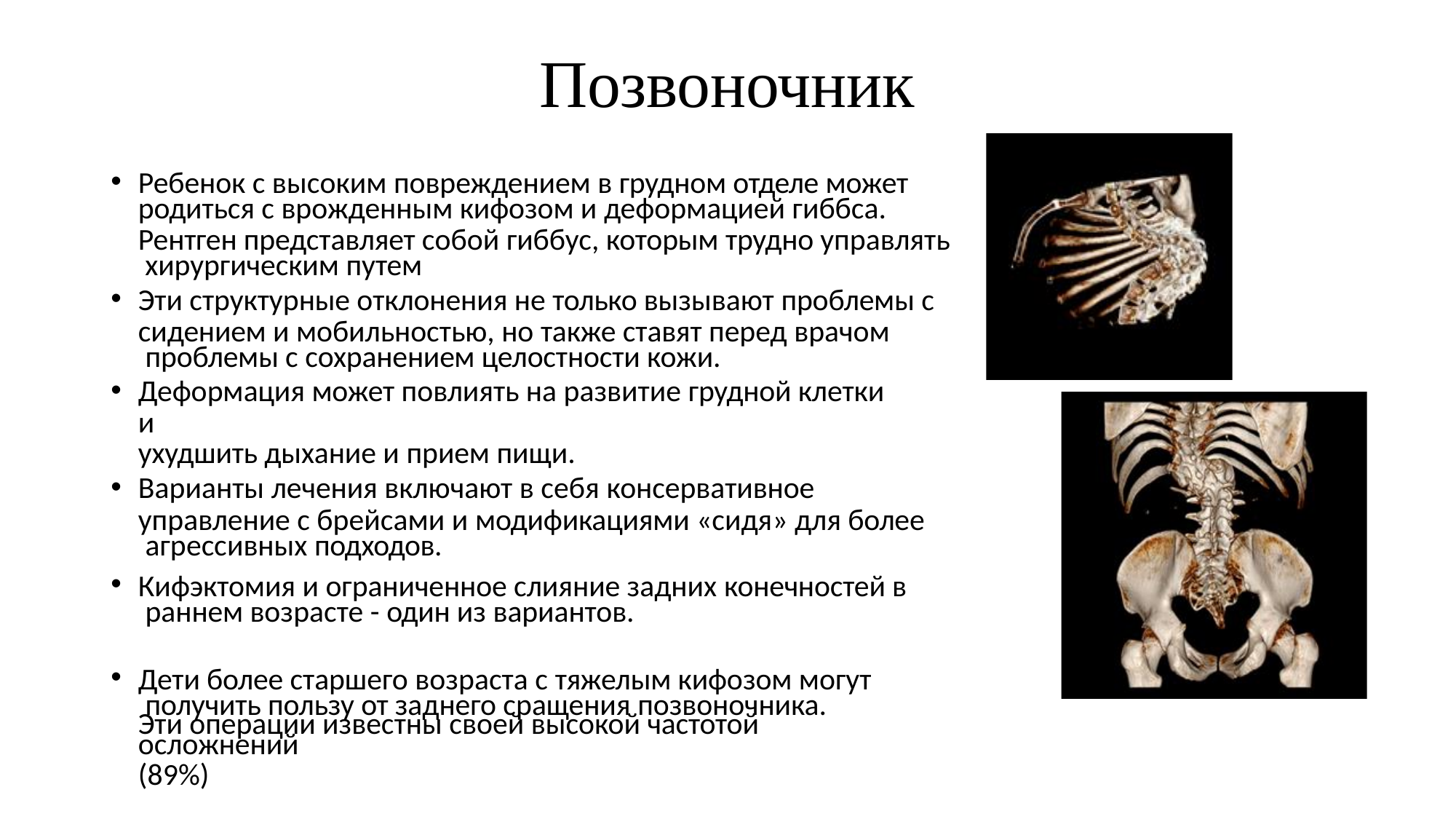

# Позвоночник

Ребенок с высоким повреждением в грудном отделе может
родиться с врожденным кифозом и деформацией гиббса.
Рентген представляет собой гиббус, которым трудно управлять  хирургическим путем
Эти структурные отклонения не только вызывают проблемы с
сидением и мобильностью, но также ставят перед врачом  проблемы с сохранением целостности кожи.
Деформация может повлиять на развитие грудной клетки и
ухудшить дыхание и прием пищи.
Варианты лечения включают в себя консервативное
управление с брейсами и модификациями «сидя» для более  агрессивных подходов.
Кифэктомия и ограниченное слияние задних конечностей в  раннем возрасте - один из вариантов.

Дети более старшего возраста с тяжелым кифозом могут  получить пользу от заднего сращения позвоночника.
Эти операции известны своей высокой частотой осложнений
(89%)